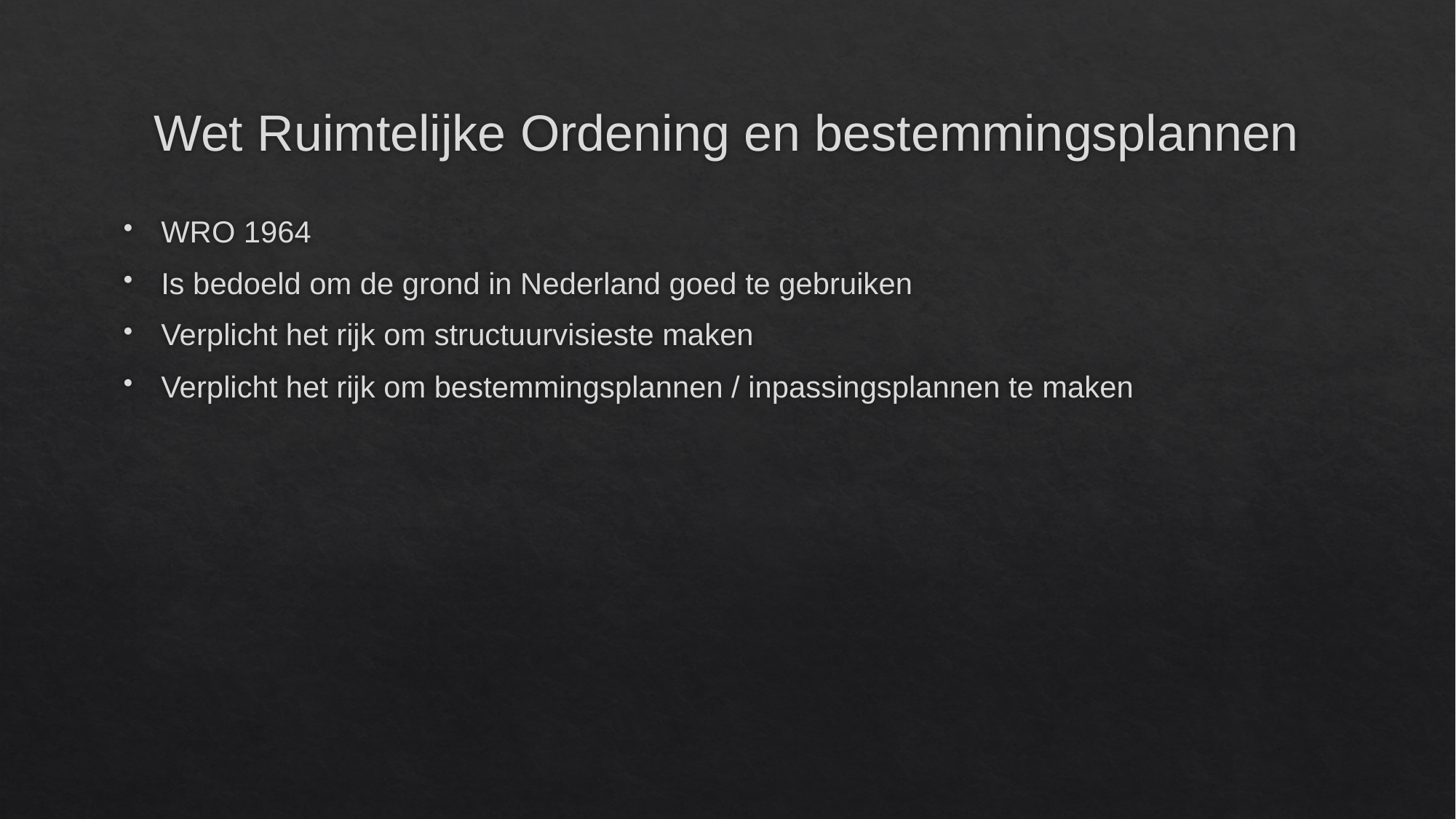

# Wet Ruimtelijke Ordening en bestemmingsplannen
WRO 1964
Is bedoeld om de grond in Nederland goed te gebruiken
Verplicht het rijk om structuurvisieste maken
Verplicht het rijk om bestemmingsplannen / inpassingsplannen te maken